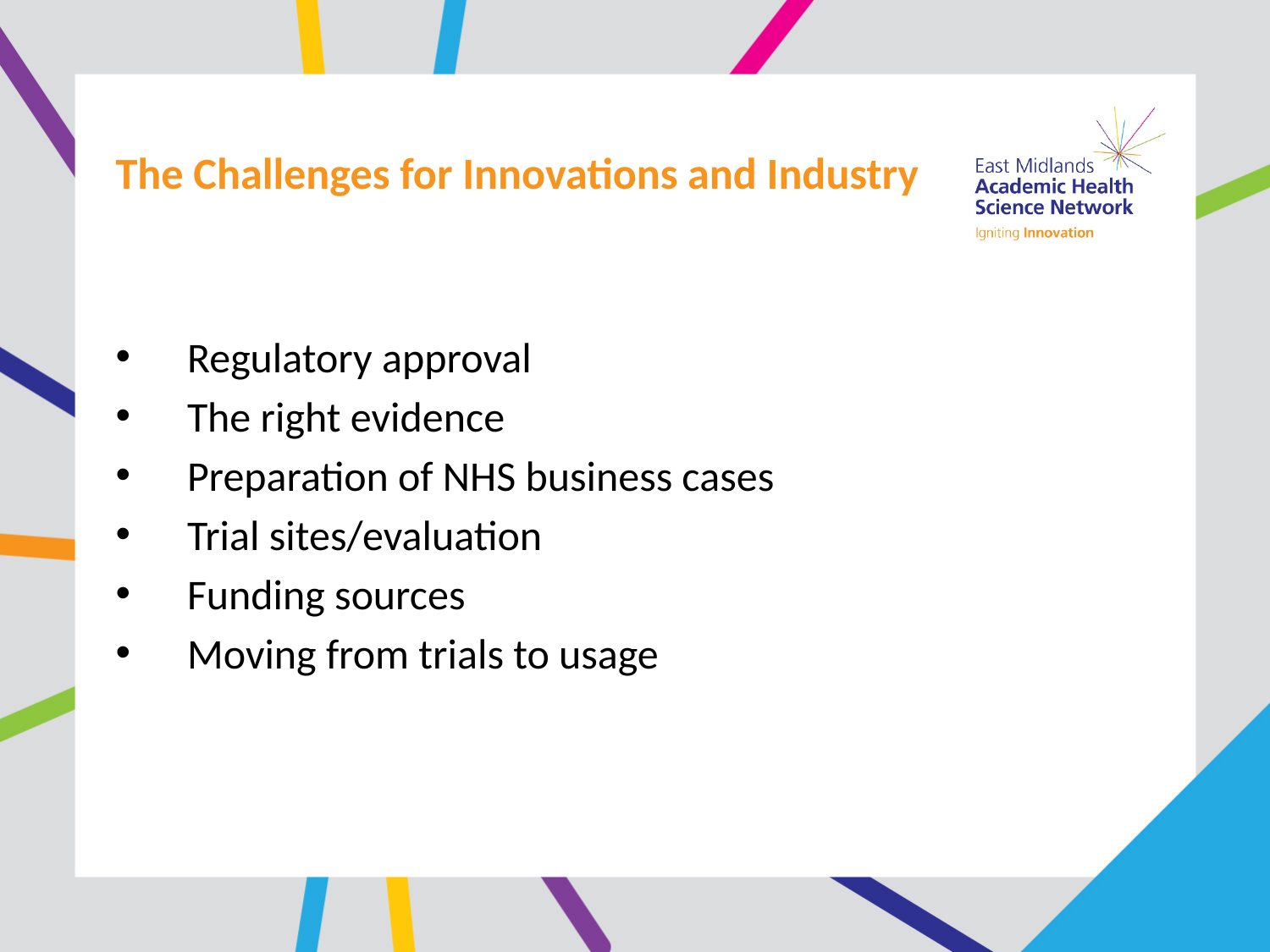

# The Challenges for Innovations and Industry

Regulatory approval
The right evidence
Preparation of NHS business cases
Trial sites/evaluation
Funding sources
Moving from trials to usage